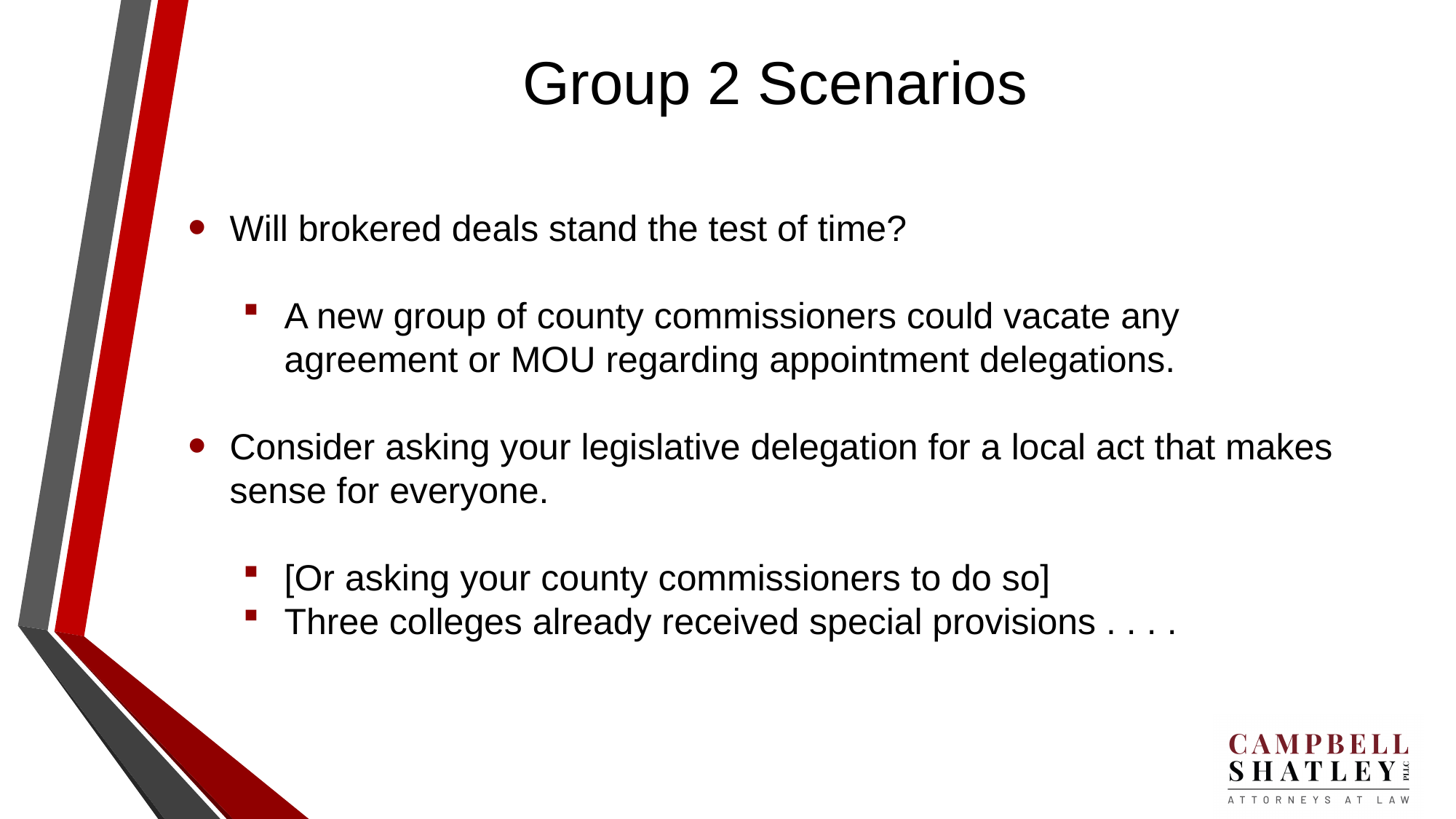

# Group 2 Scenarios
Will brokered deals stand the test of time?

A new group of county commissioners could vacate any agreement or MOU regarding appointment delegations.

Consider asking your legislative delegation for a local act that makes sense for everyone.

[Or asking your county commissioners to do so]
Three colleges already received special provisions . . . .